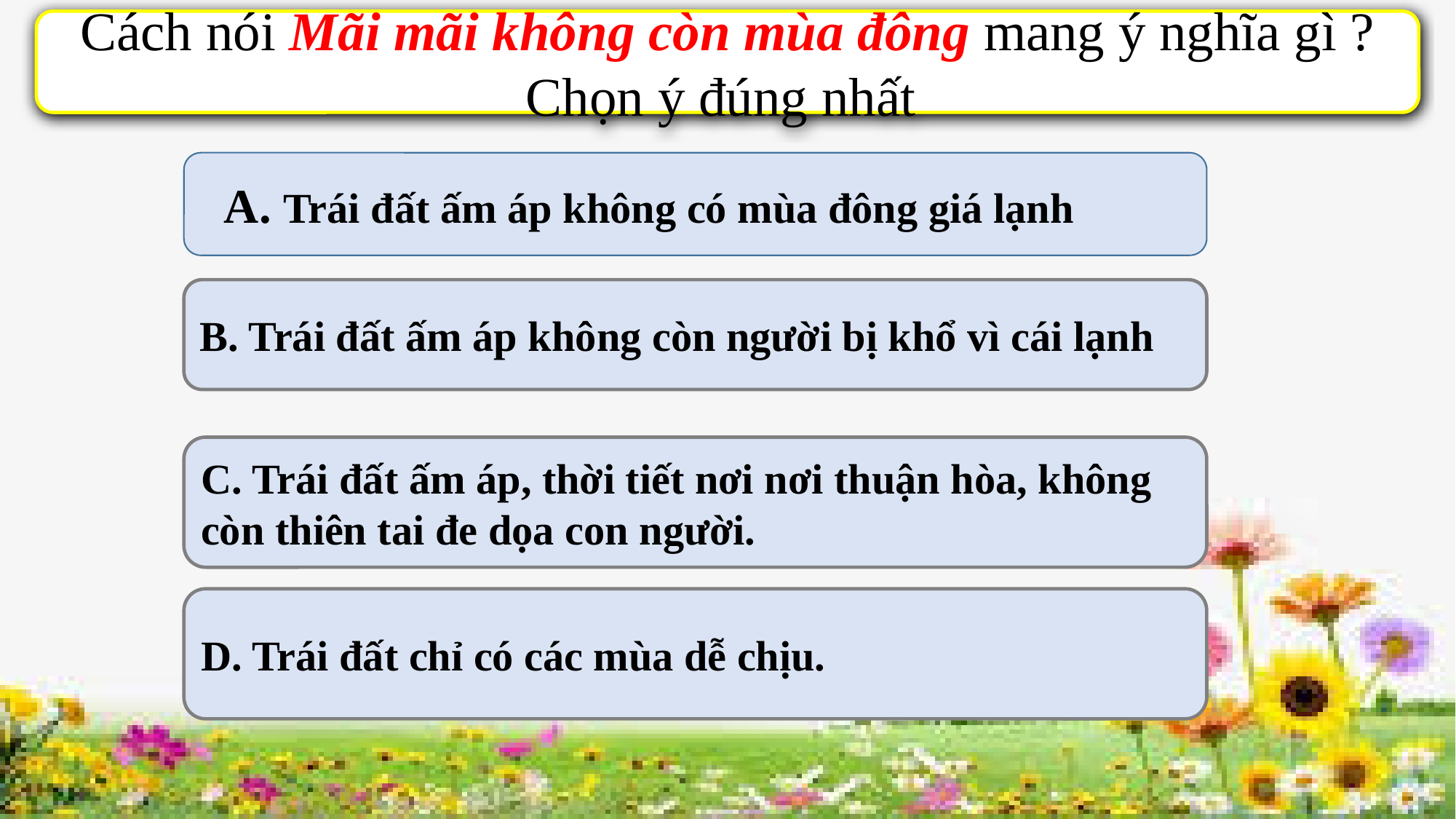

Cách nói Mãi mãi không còn mùa đông mang ý nghĩa gì ? Chọn ý đúng nhất
  A. Trái đất ấm áp không có mùa đông giá lạnh
B. Trái đất ấm áp không còn người bị khổ vì cái lạnh
C. Trái đất ấm áp, thời tiết nơi nơi thuận hòa, không còn thiên tai đe dọa con người.
D. Trái đất chỉ có các mùa dễ chịu.